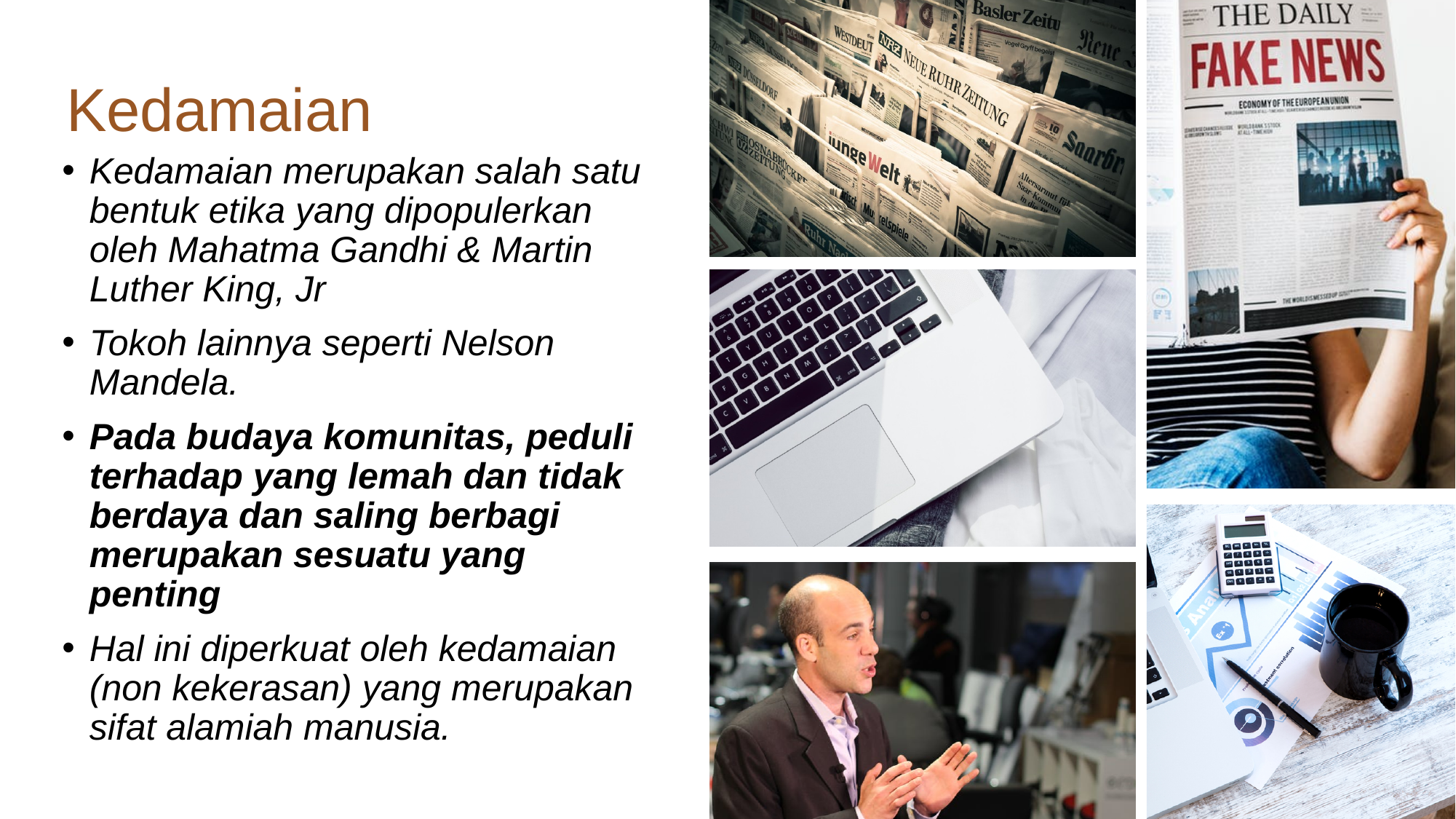

# Kedamaian
Kedamaian merupakan salah satu bentuk etika yang dipopulerkan oleh Mahatma Gandhi & Martin Luther King, Jr
Tokoh lainnya seperti Nelson Mandela.
Pada budaya komunitas, peduli terhadap yang lemah dan tidak berdaya dan saling berbagi merupakan sesuatu yang penting
Hal ini diperkuat oleh kedamaian (non kekerasan) yang merupakan sifat alamiah manusia.